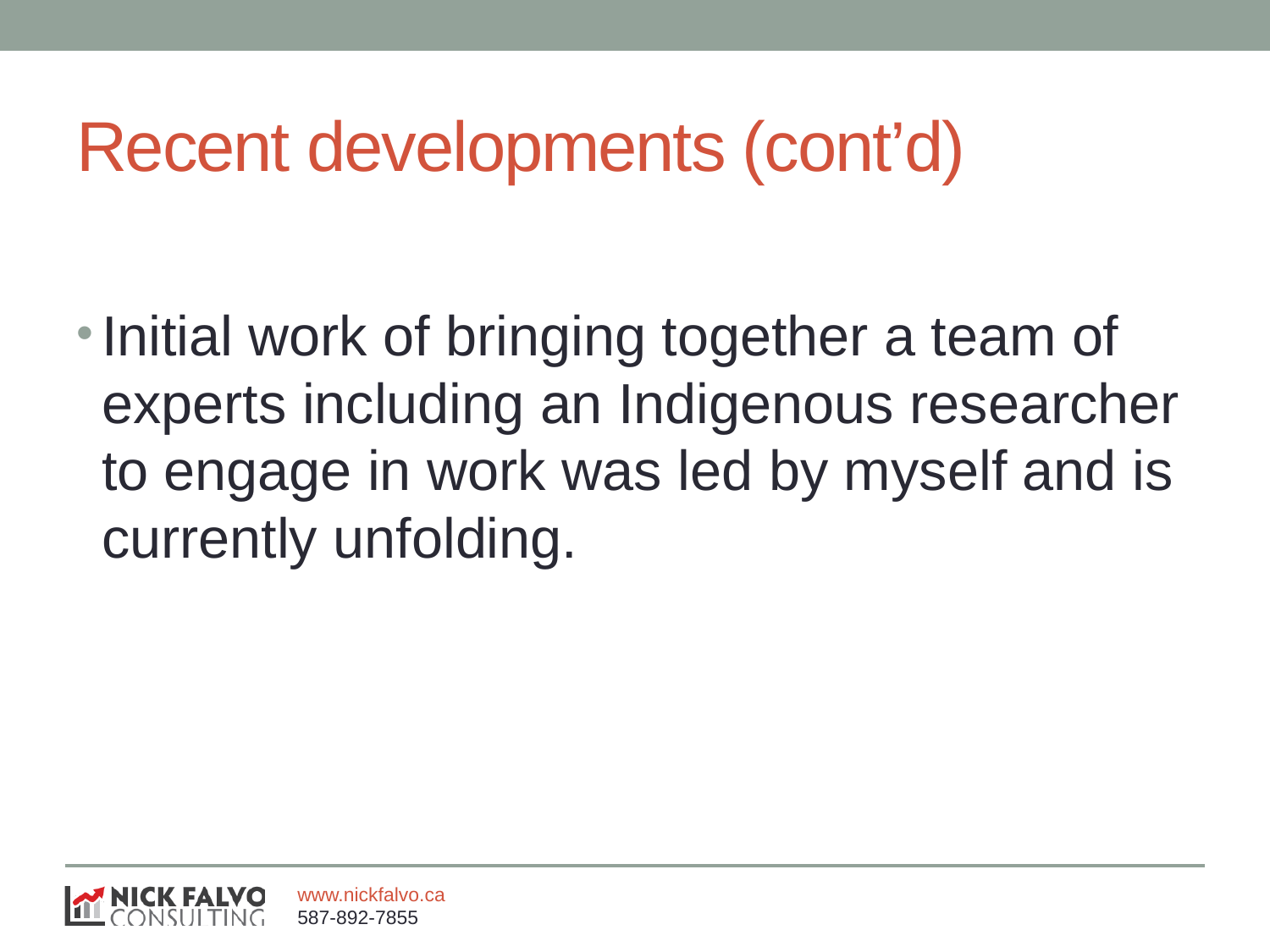

# Recent developments (cont’d)

Initial work of bringing together a team of experts including an Indigenous researcher to engage in work was led by myself and is currently unfolding.